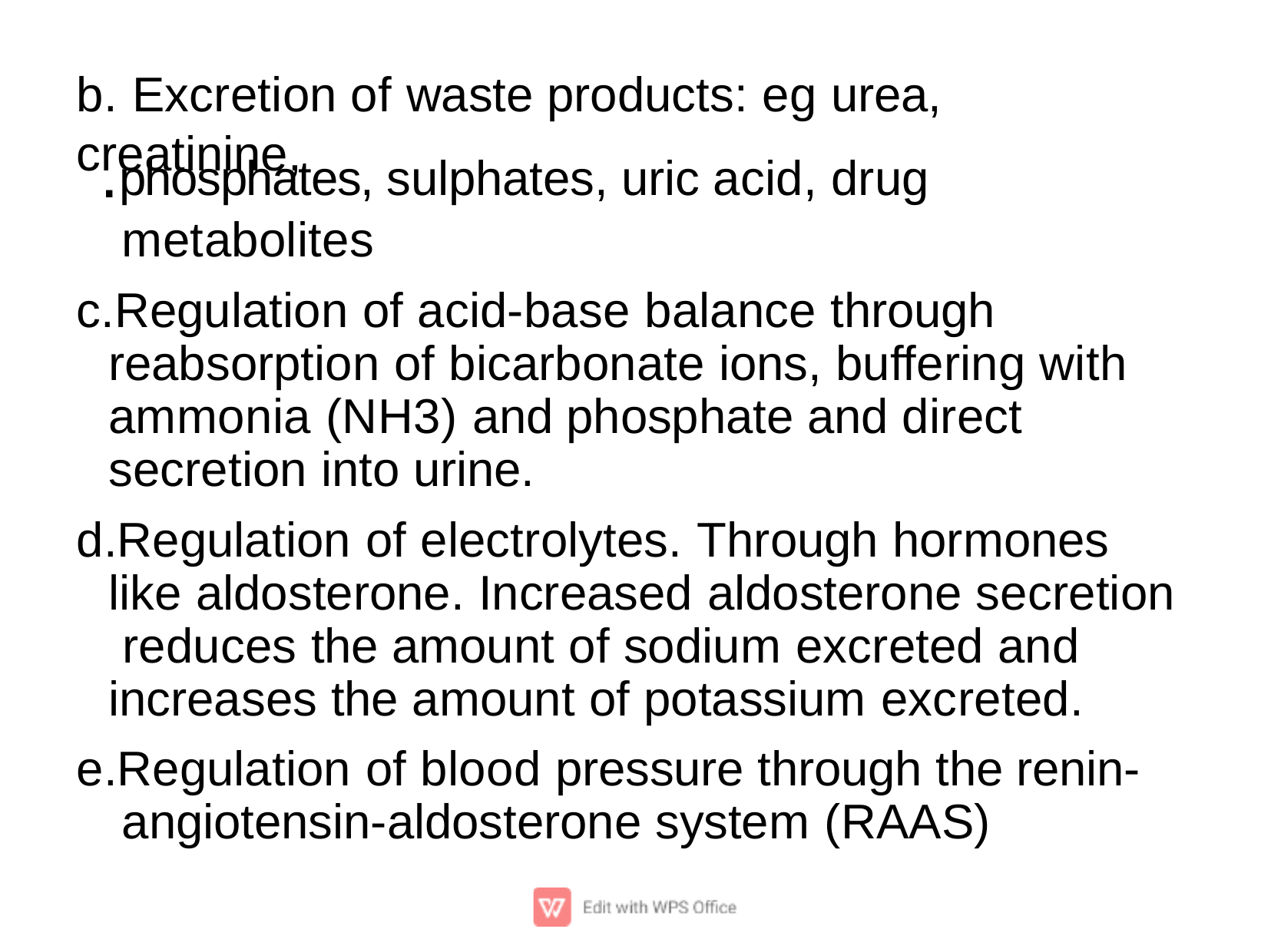

# b. Excretion of waste products: eg urea, creatinine,
.phosphates, sulphates, uric acid, drug  metabolites
Regulation of acid-base balance through  reabsorption of bicarbonate ions, buffering with  ammonia (NH3) and phosphate and direct  secretion into urine.
Regulation of electrolytes. Through hormones  like aldosterone. Increased aldosterone secretion  reduces the amount of sodium excreted and  increases the amount of potassium excreted.
Regulation of blood pressure through the renin-  angiotensin-aldosterone system (RAAS)